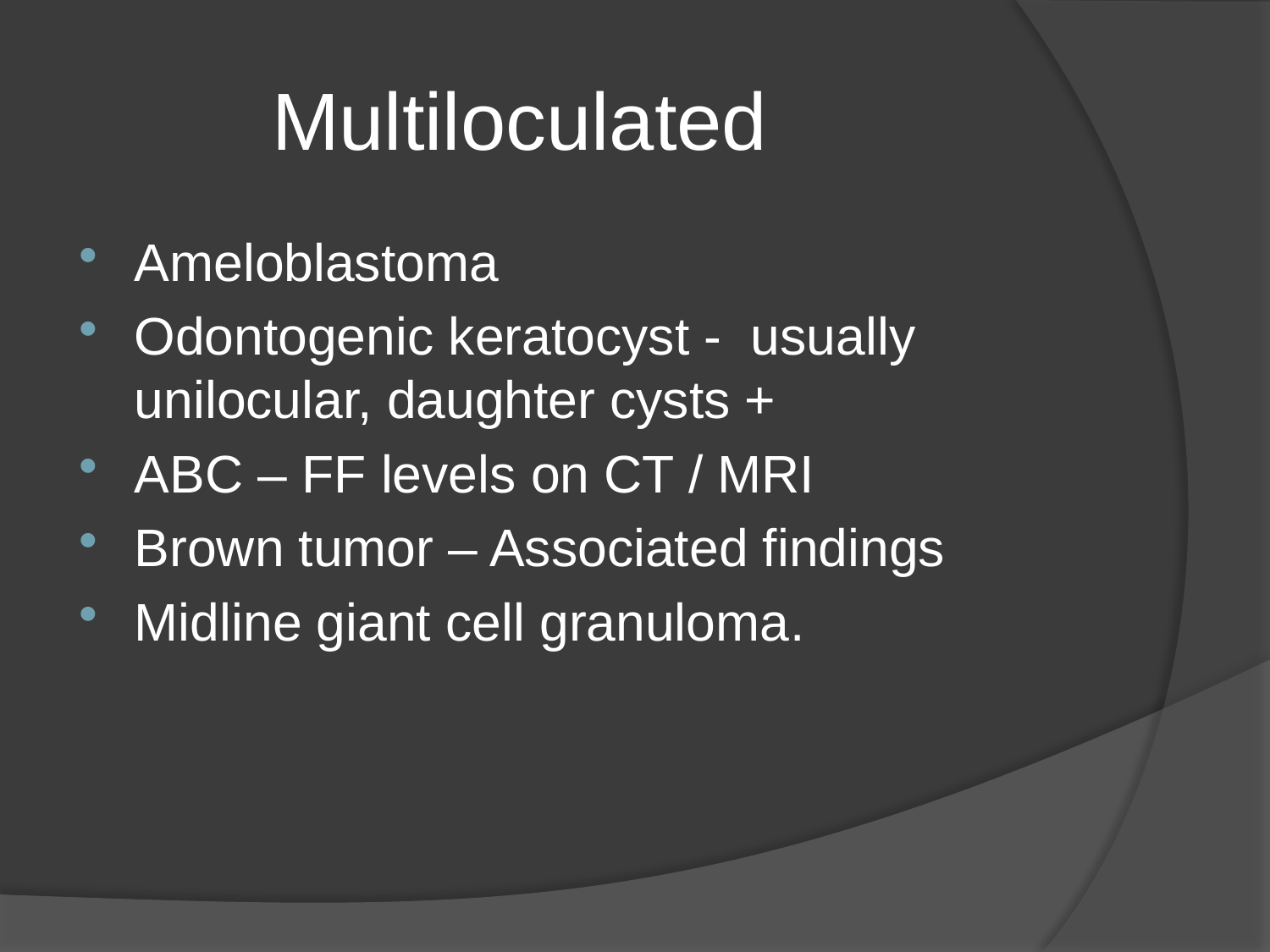

# Multiloculated
Ameloblastoma
Odontogenic keratocyst -  usually unilocular, daughter cysts +
ABC – FF levels on CT / MRI
Brown tumor – Associated findings
Midline giant cell granuloma.